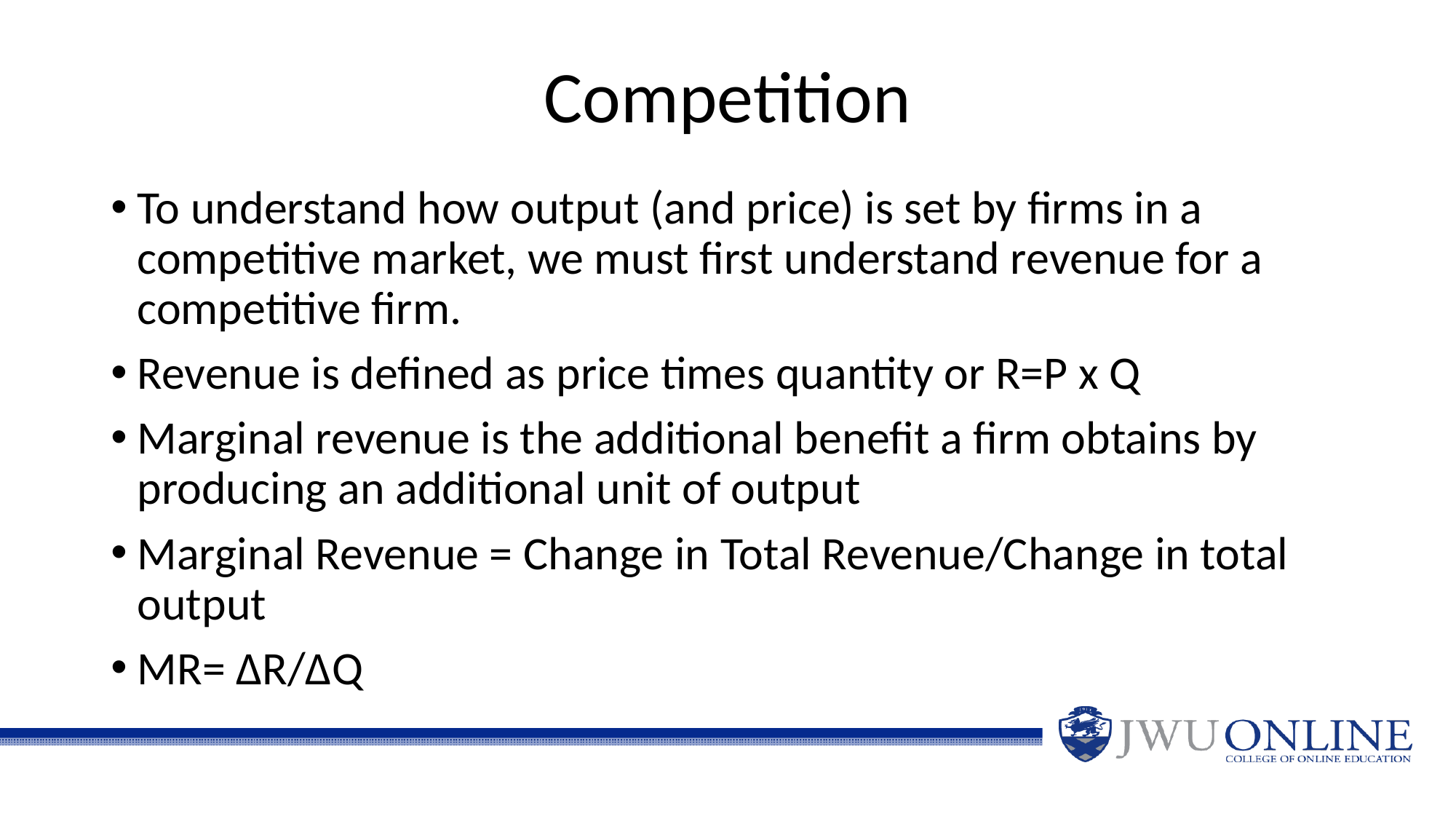

# Competition
To understand how output (and price) is set by firms in a competitive market, we must first understand revenue for a competitive firm.
Revenue is defined as price times quantity or R=P x Q
Marginal revenue is the additional benefit a firm obtains by producing an additional unit of output
Marginal Revenue = Change in Total Revenue/Change in total output
MR= ΔR/ΔQ